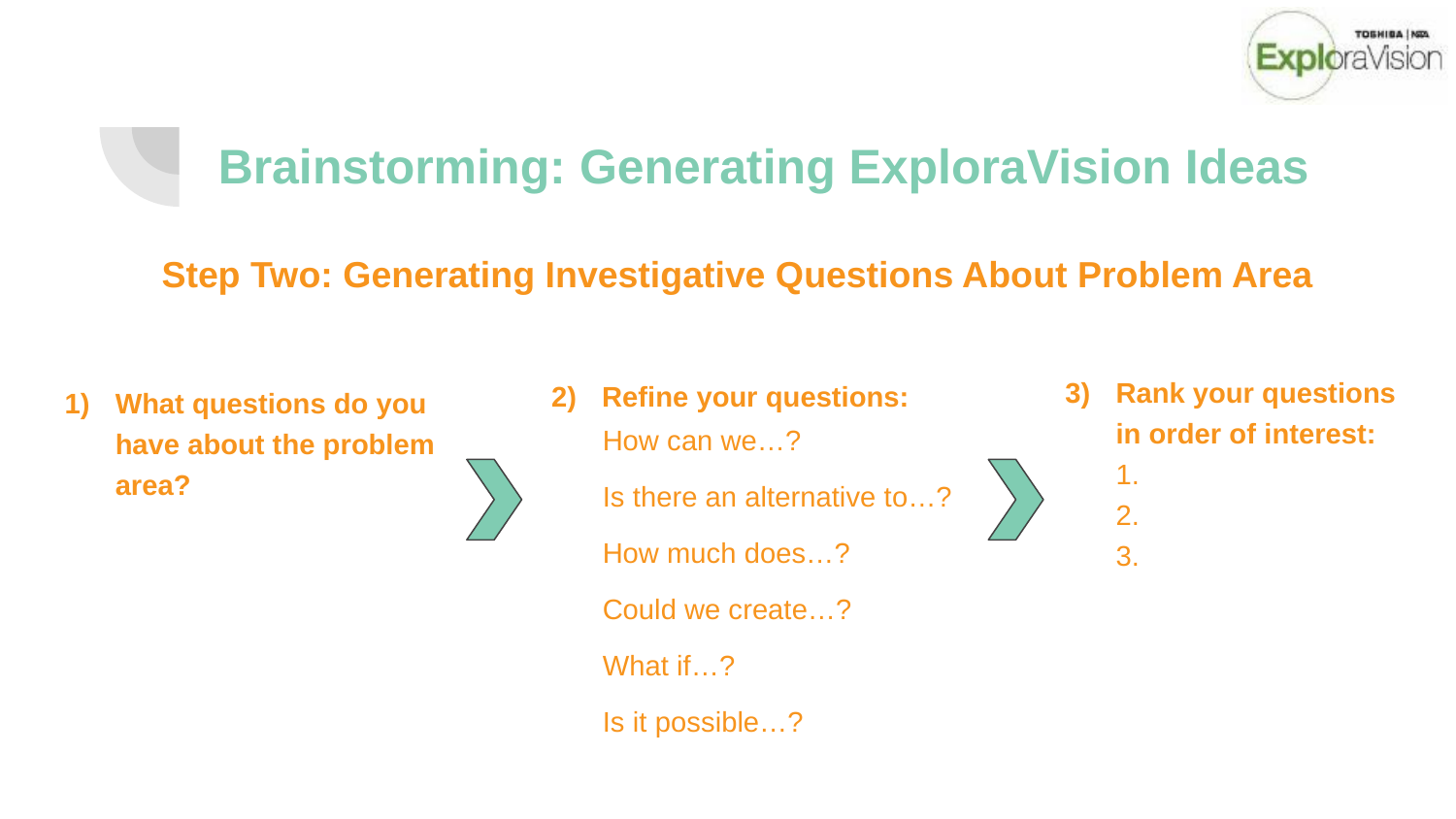

Brainstorming: Generating ExploraVision Ideas
Step Two: Generating Investigative Questions About Problem Area

Rank your questions in order of interest:
1.
2.
3.
Refine your questions:
How can we…?
Is there an alternative to…?
How much does…?
Could we create…?
What if…?
Is it possible…?
What questions do you have about the problem area?